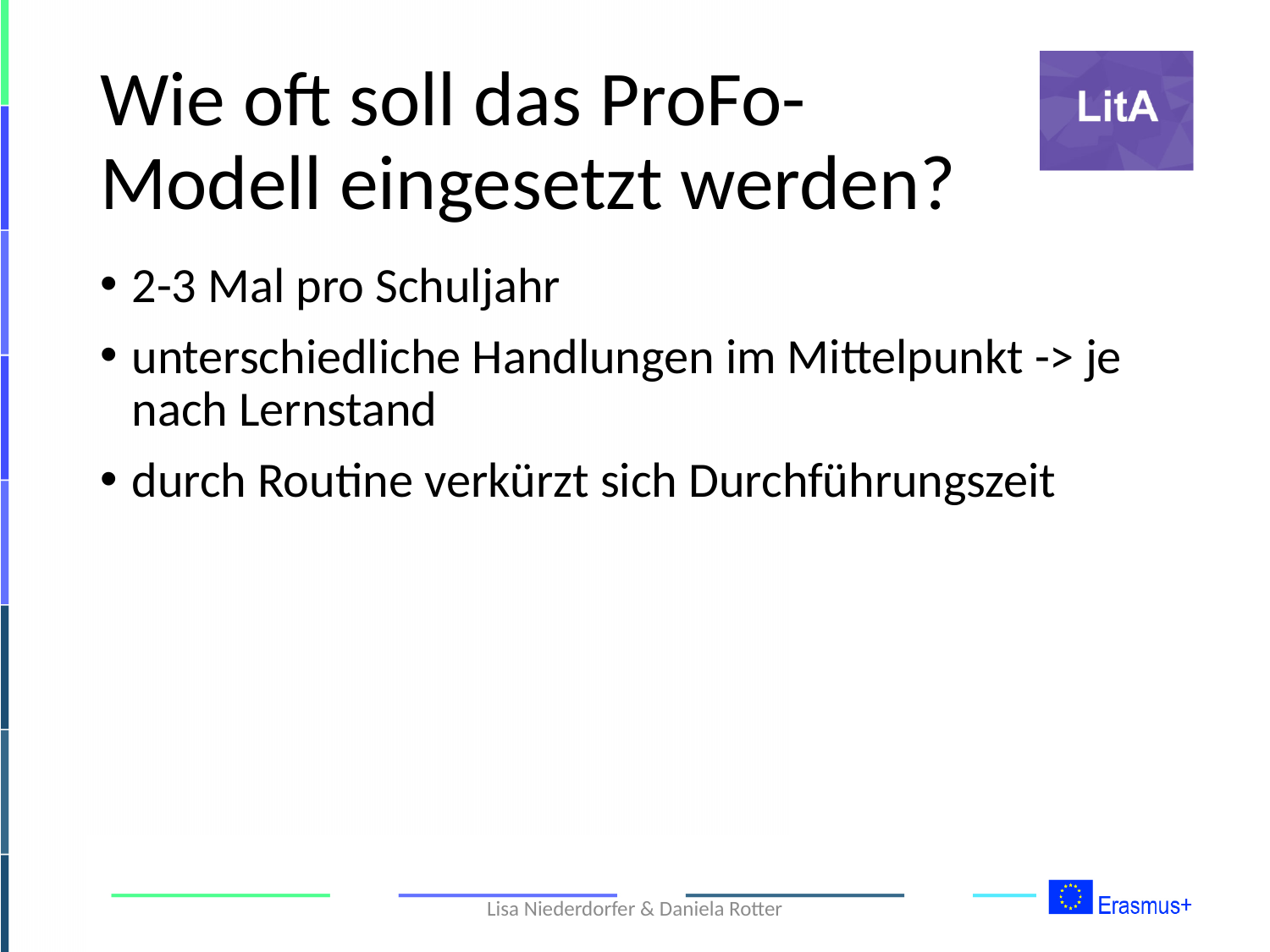

# Wie oft soll das ProFo-Modell eingesetzt werden?
2-3 Mal pro Schuljahr
unterschiedliche Handlungen im Mittelpunkt -> je nach Lernstand
durch Routine verkürzt sich Durchführungszeit
Lisa Niederdorfer & Daniela Rotter